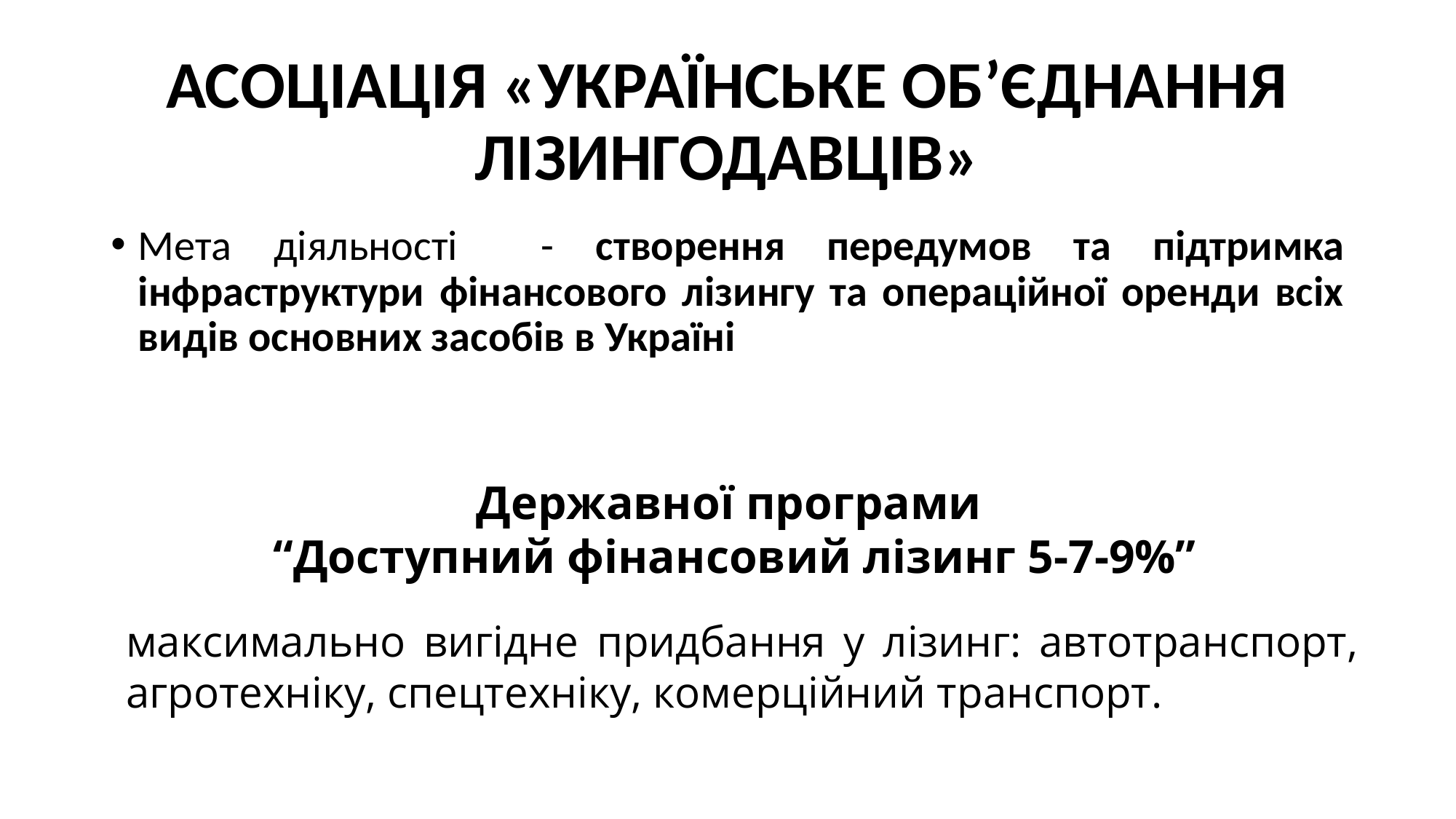

# АСОЦІАЦІЯ «УКРАЇНСЬКЕ ОБ’ЄДНАННЯ ЛІЗИНГОДАВЦІВ»
Мета діяльності  - створення передумов та підтримка інфраструктури фінансового лізингу та операційної оренди всіх видів основних засобів в Україні

Державної програми
“Доступний фінансовий лізинг 5-7-9%”
максимально вигідне придбання у лізинг: автотранспорт, агротехніку, спецтехніку, комерційний транспорт.